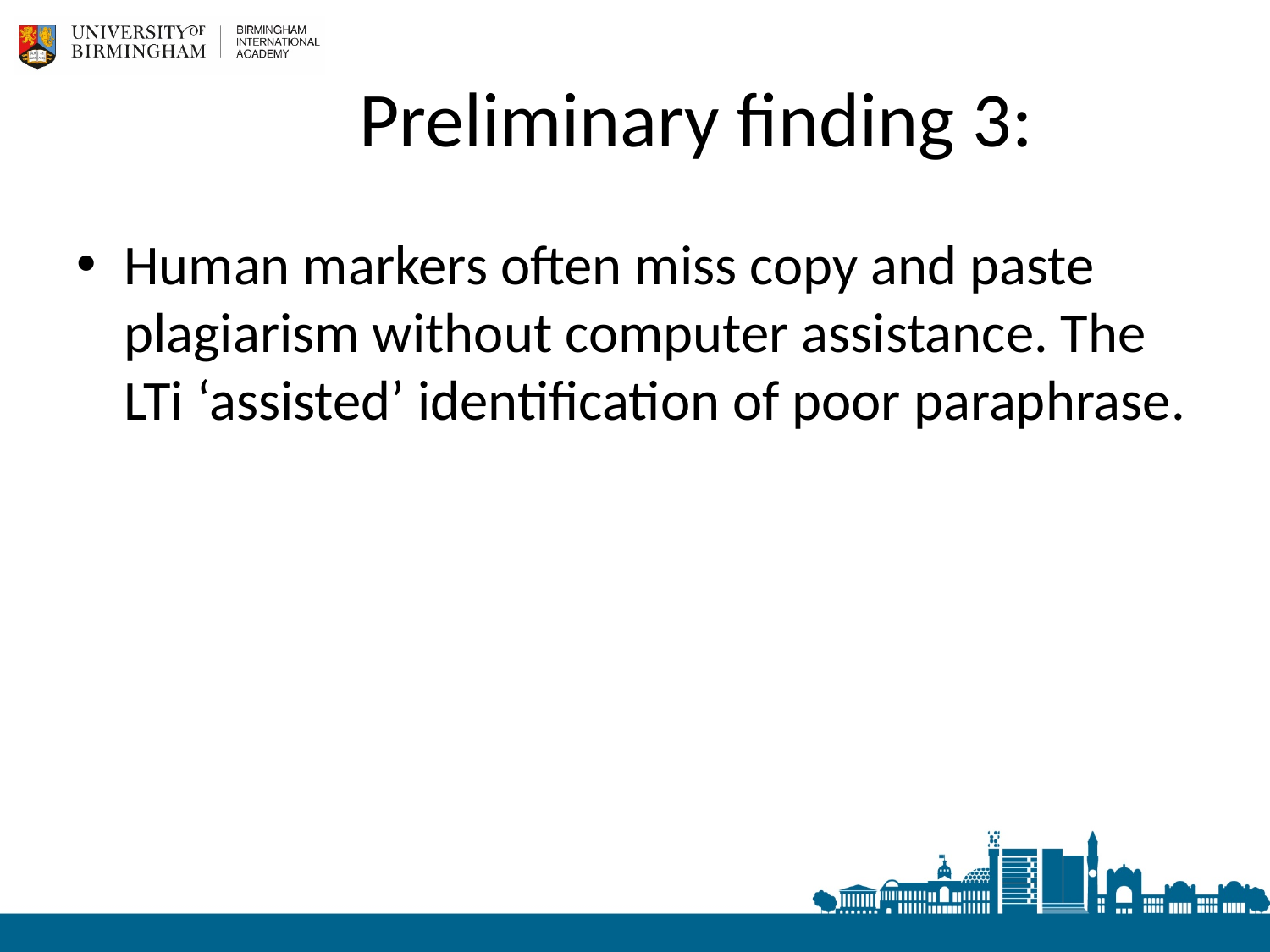

# Preliminary finding 3:
Human markers often miss copy and paste plagiarism without computer assistance. The LTi ‘assisted’ identification of poor paraphrase.